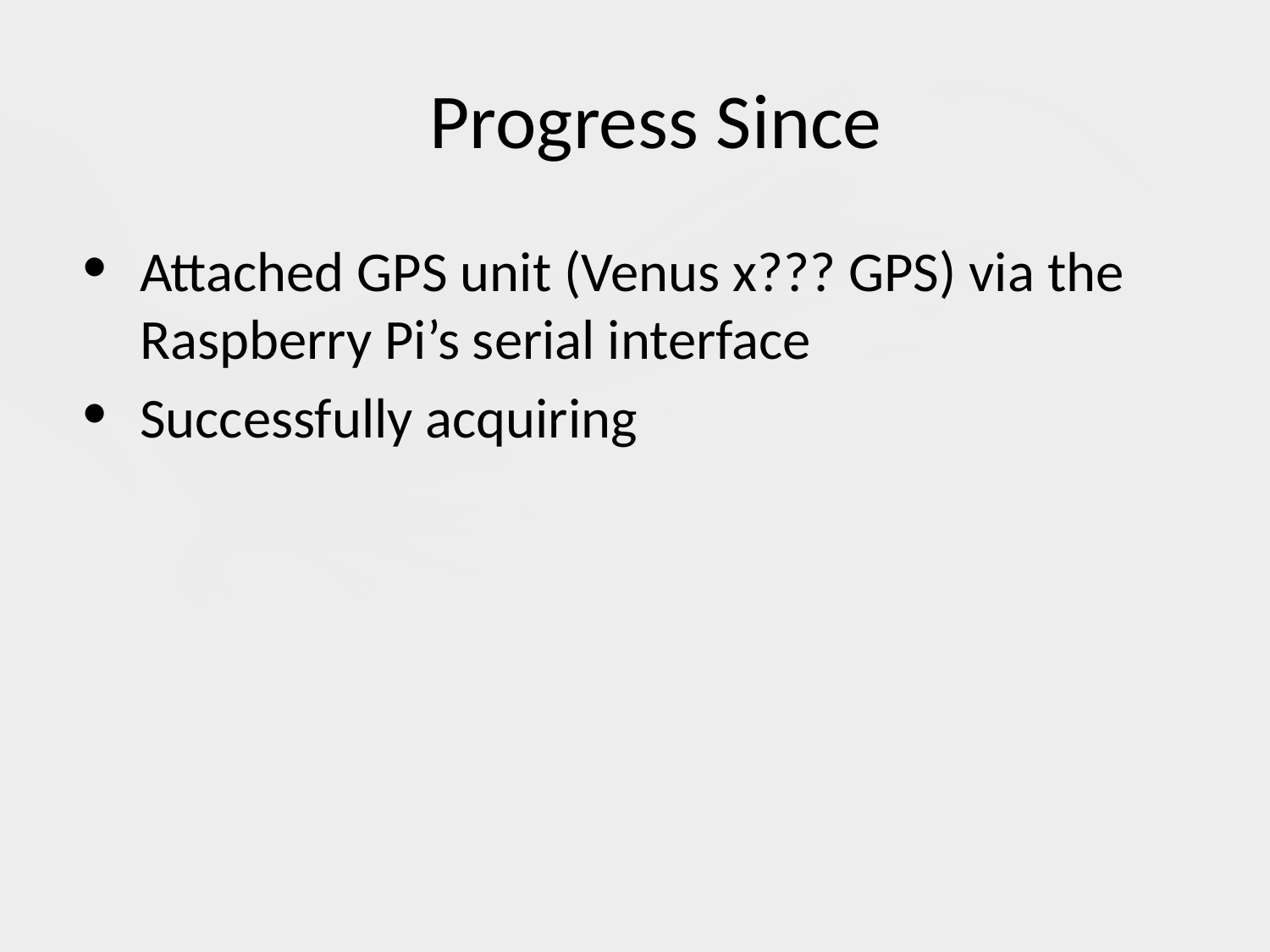

# Progress Since
Attached GPS unit (Venus x??? GPS) via the Raspberry Pi’s serial interface
Successfully acquiring